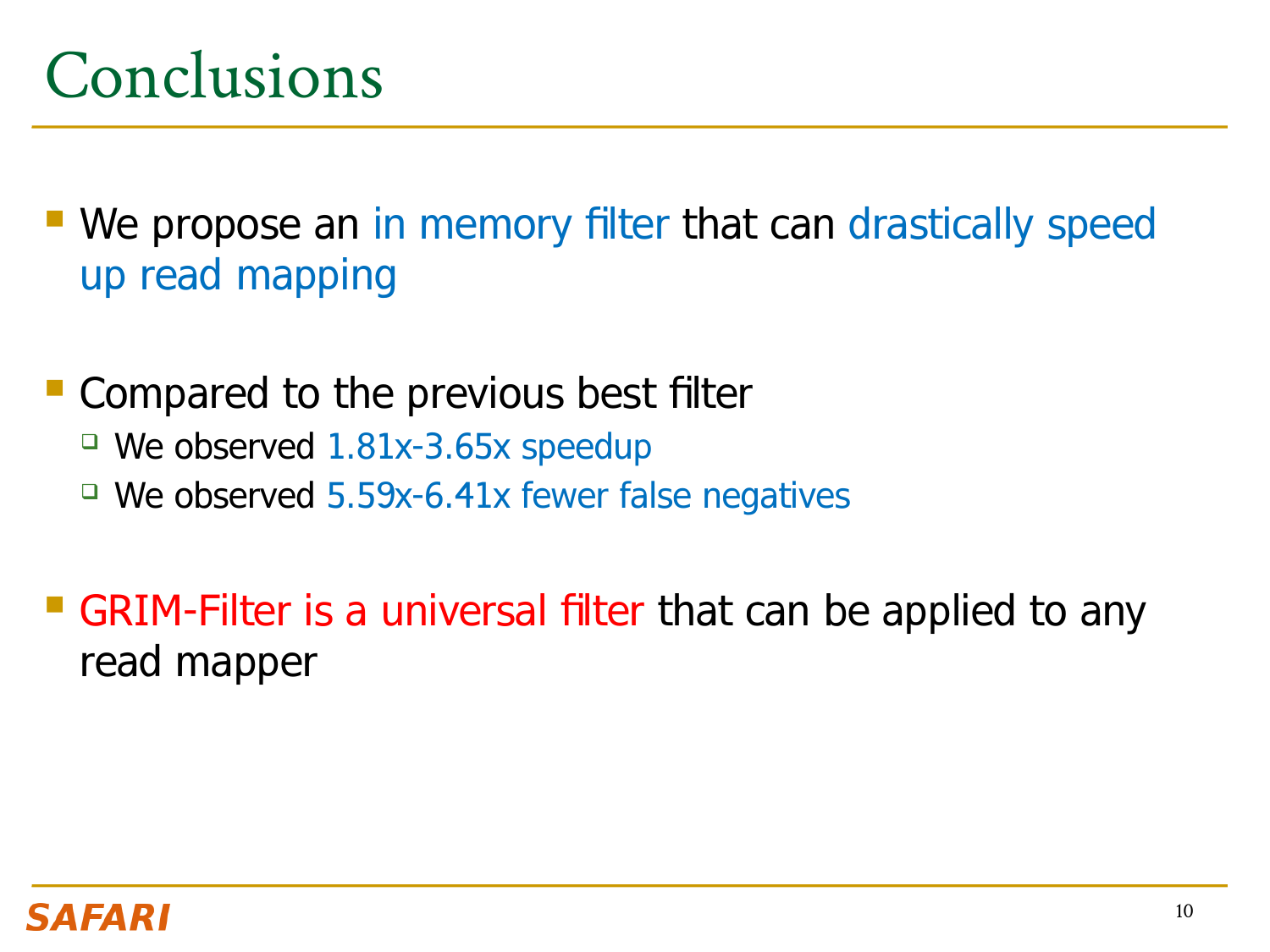

# Conclusions
We propose an in memory filter that can drastically speed up read mapping

Compared to the previous best filter
We observed 1.81x-3.65x speedup
We observed 5.59x-6.41x fewer false negatives

GRIM-Filter is a universal filter that can be applied to any read mapper

10